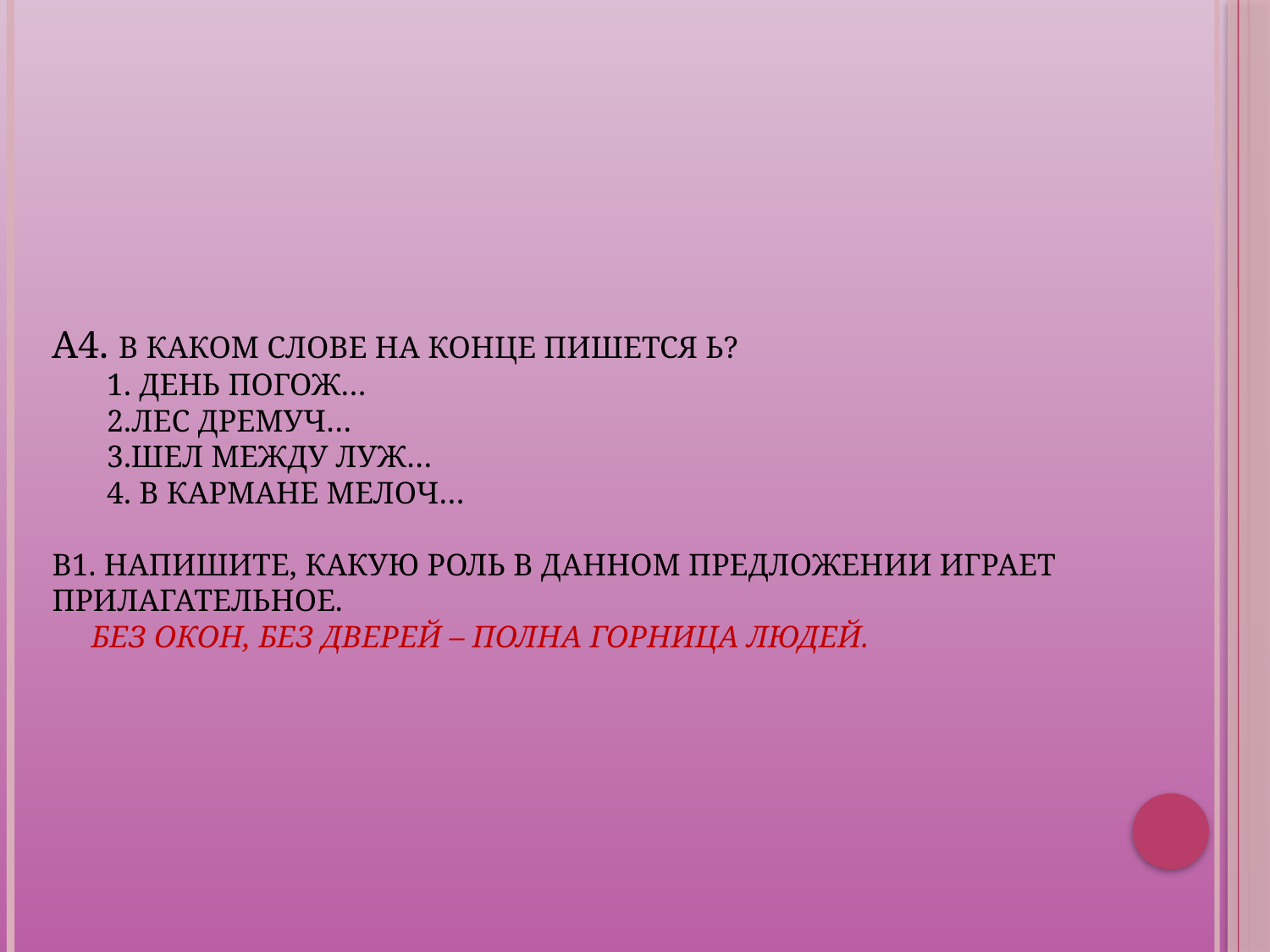

# А4. В каком слове на конце пишется Ь? 1. день погож… 2.лес дремуч… 3.шел между луж… 4. в кармане мелоч… В1. Напишите, какую роль в данном предложении играет прилагательное. Без окон, без дверей – полна горница людей.